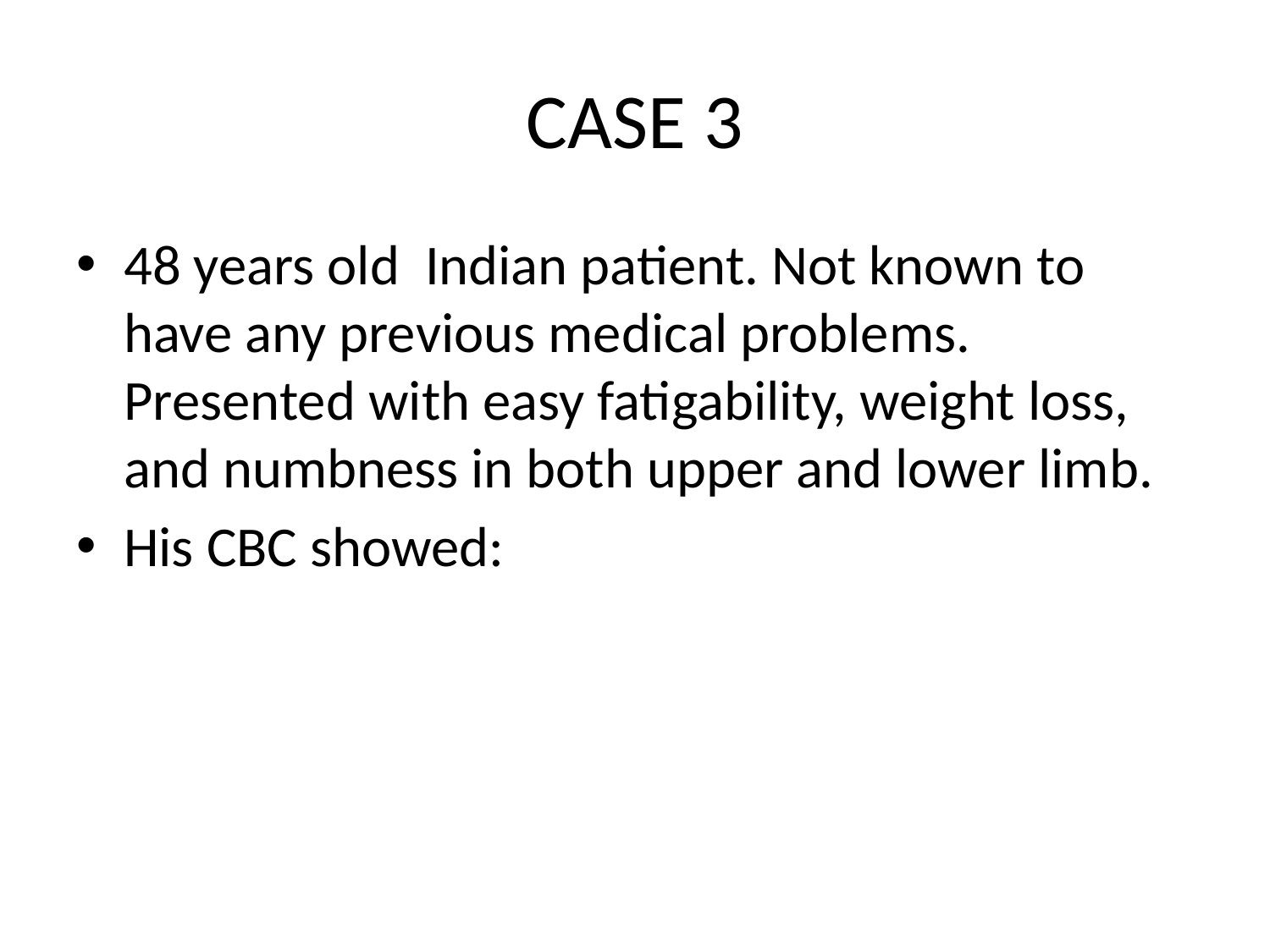

# CASE 3
48 years old  Indian patient. Not known to have any previous medical problems. Presented with easy fatigability, weight loss, and numbness in both upper and lower limb.
His CBC showed: